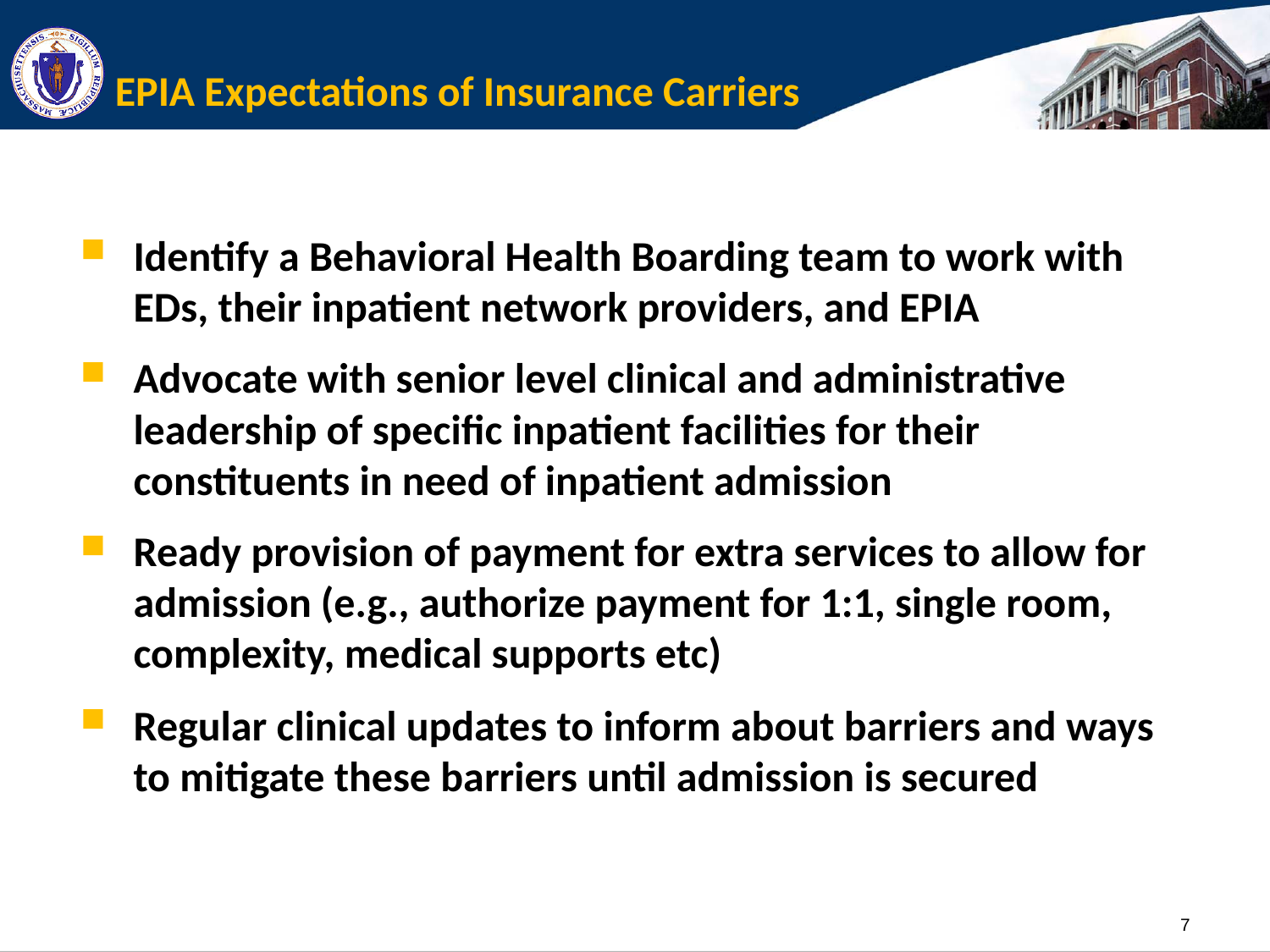

# EPIA Expectations of Insurance Carriers
Identify a Behavioral Health Boarding team to work with EDs, their inpatient network providers, and EPIA
Advocate with senior level clinical and administrative leadership of specific inpatient facilities for their constituents in need of inpatient admission
Ready provision of payment for extra services to allow for admission (e.g., authorize payment for 1:1, single room, complexity, medical supports etc)
Regular clinical updates to inform about barriers and ways to mitigate these barriers until admission is secured